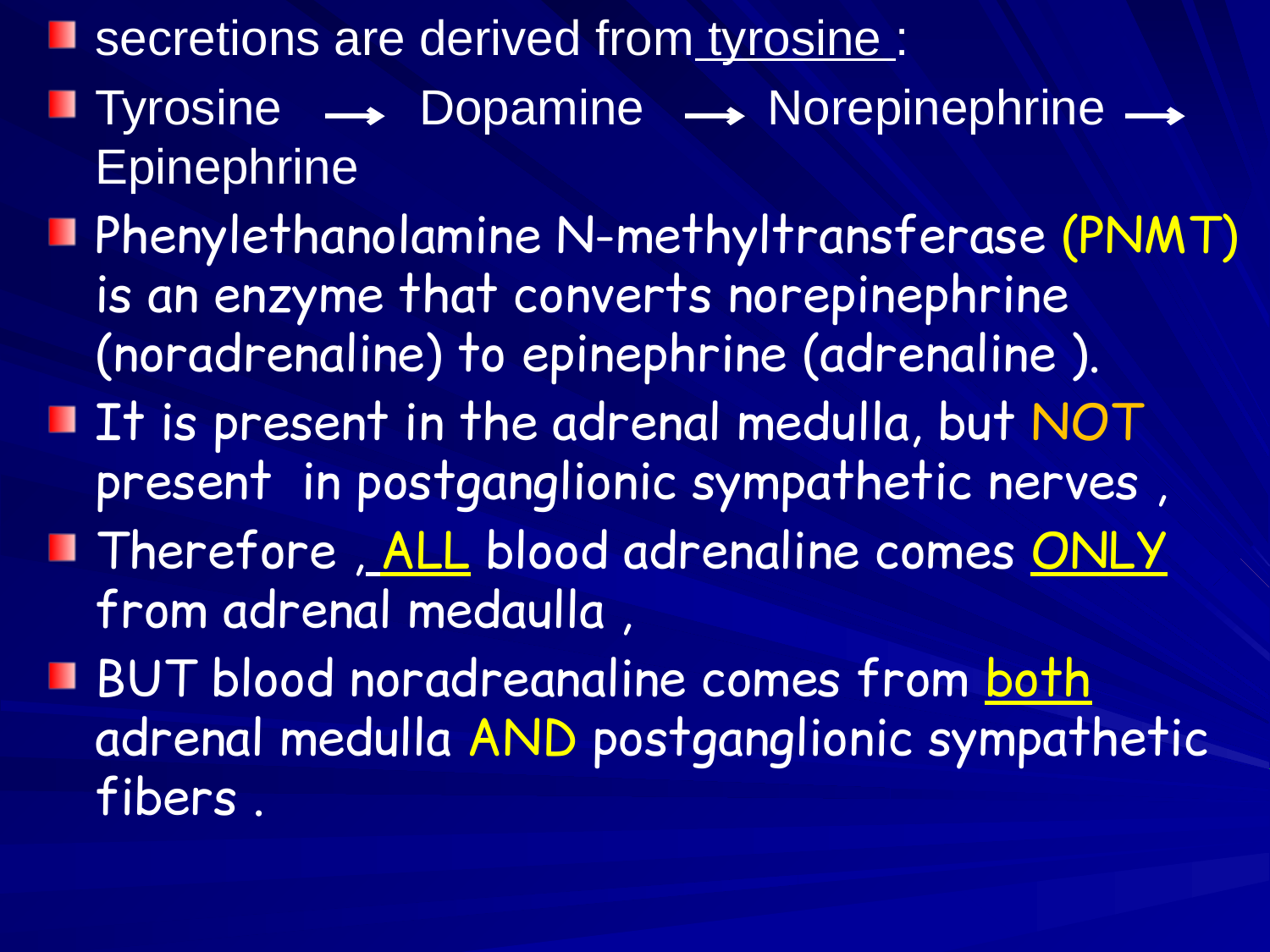

secretions are derived from tyrosine :
Tyrosine          Dopamine         Norepinephrine        Epinephrine
Phenylethanolamine N-methyltransferase (PNMT) is an enzyme that converts norepinephrine (noradrenaline) to epinephrine (adrenaline ).
It is present in the adrenal medulla, but NOT present  in postganglionic sympathetic nerves ,
Therefore , ALL blood adrenaline comes ONLY from adrenal medaulla ,
BUT blood noradreanaline comes from both adrenal medulla AND postganglionic sympathetic fibers .